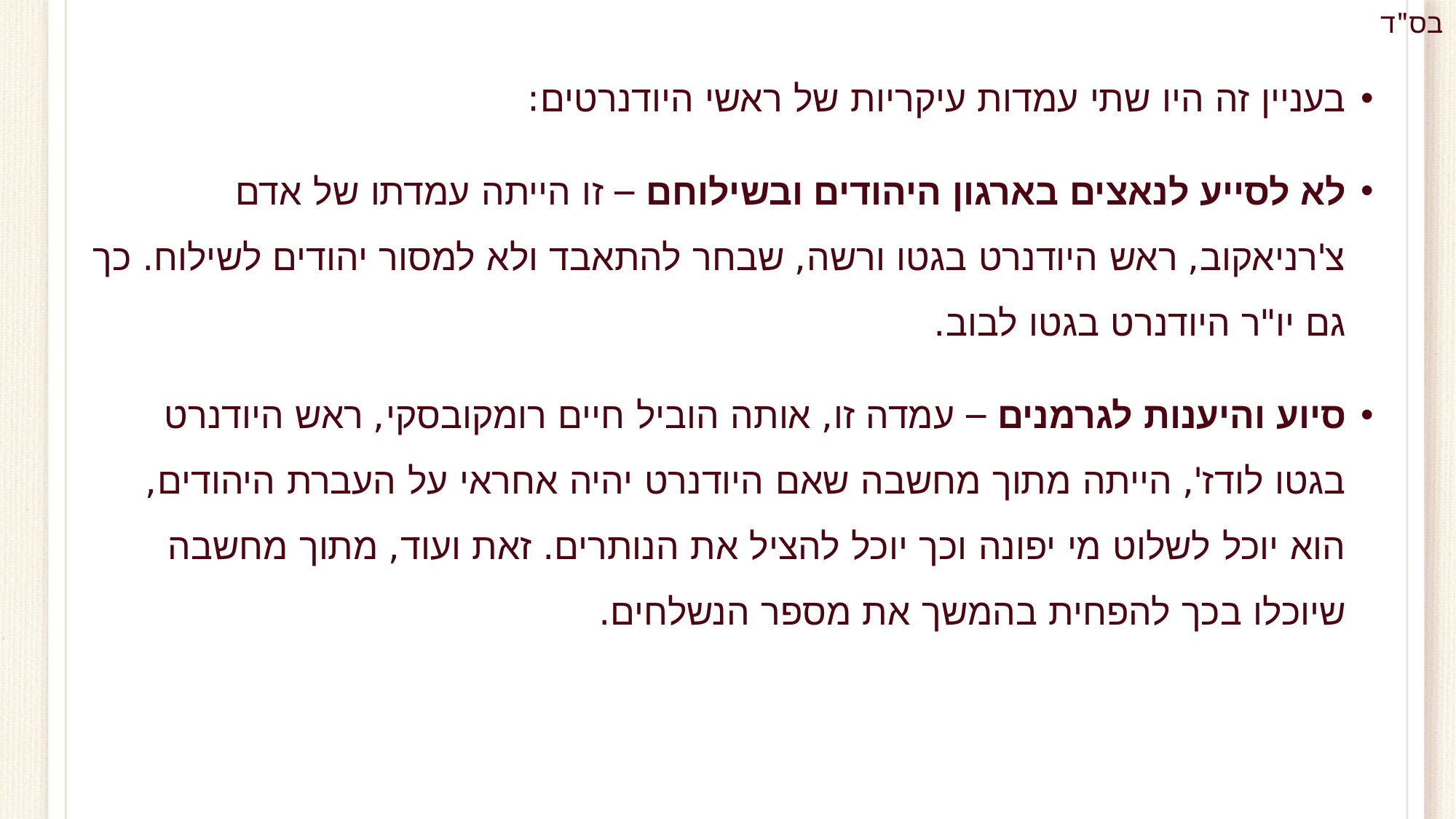

בעניין זה היו שתי עמדות עיקריות של ראשי היודנרטים:
לא לסייע לנאצים בארגון היהודים ובשילוחם – זו הייתה עמדתו של אדם צ'רניאקוב, ראש היודנרט בגטו ורשה, שבחר להתאבד ולא למסור יהודים לשילוח. כך גם יו"ר היודנרט בגטו לבוב.
סיוע והיענות לגרמנים – עמדה זו, אותה הוביל חיים רומקובסקי, ראש היודנרט בגטו לודז', הייתה מתוך מחשבה שאם היודנרט יהיה אחראי על העברת היהודים, הוא יוכל לשלוט מי יפונה וכך יוכל להציל את הנותרים. זאת ועוד, מתוך מחשבה שיוכלו בכך להפחית בהמשך את מספר הנשלחים.